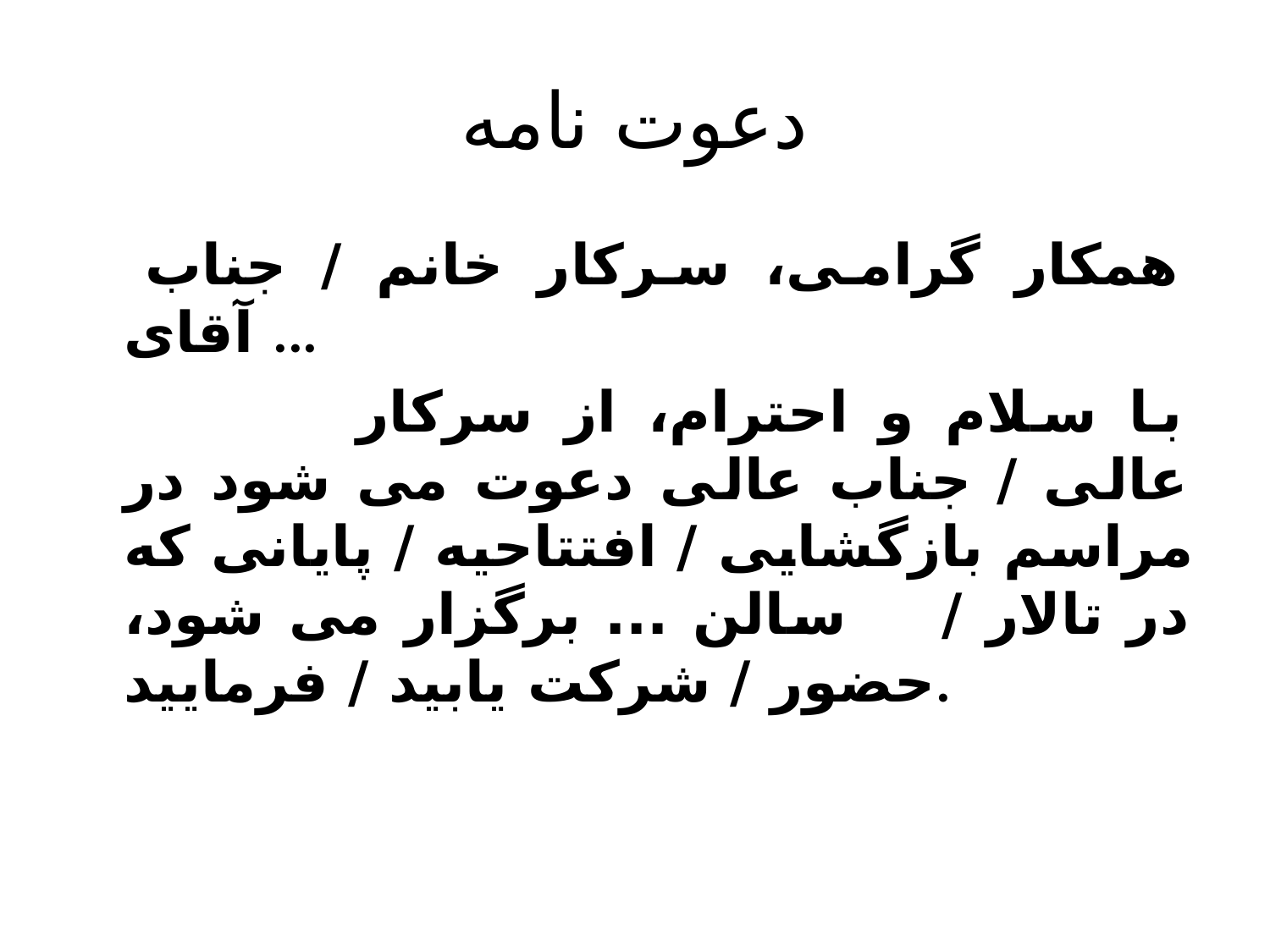

# دعوت نامه
  همکار گرامی، سرکار خانم / جناب آقای ...
         با سلام و احترام، از سرکار عالی / جناب عالی دعوت می شود در مراسم بازگشايی / افتتاحيه / پايانی که در تالار /    سالن ... برگزار می شود، حضور / شرکت يابيد / فرماييد.